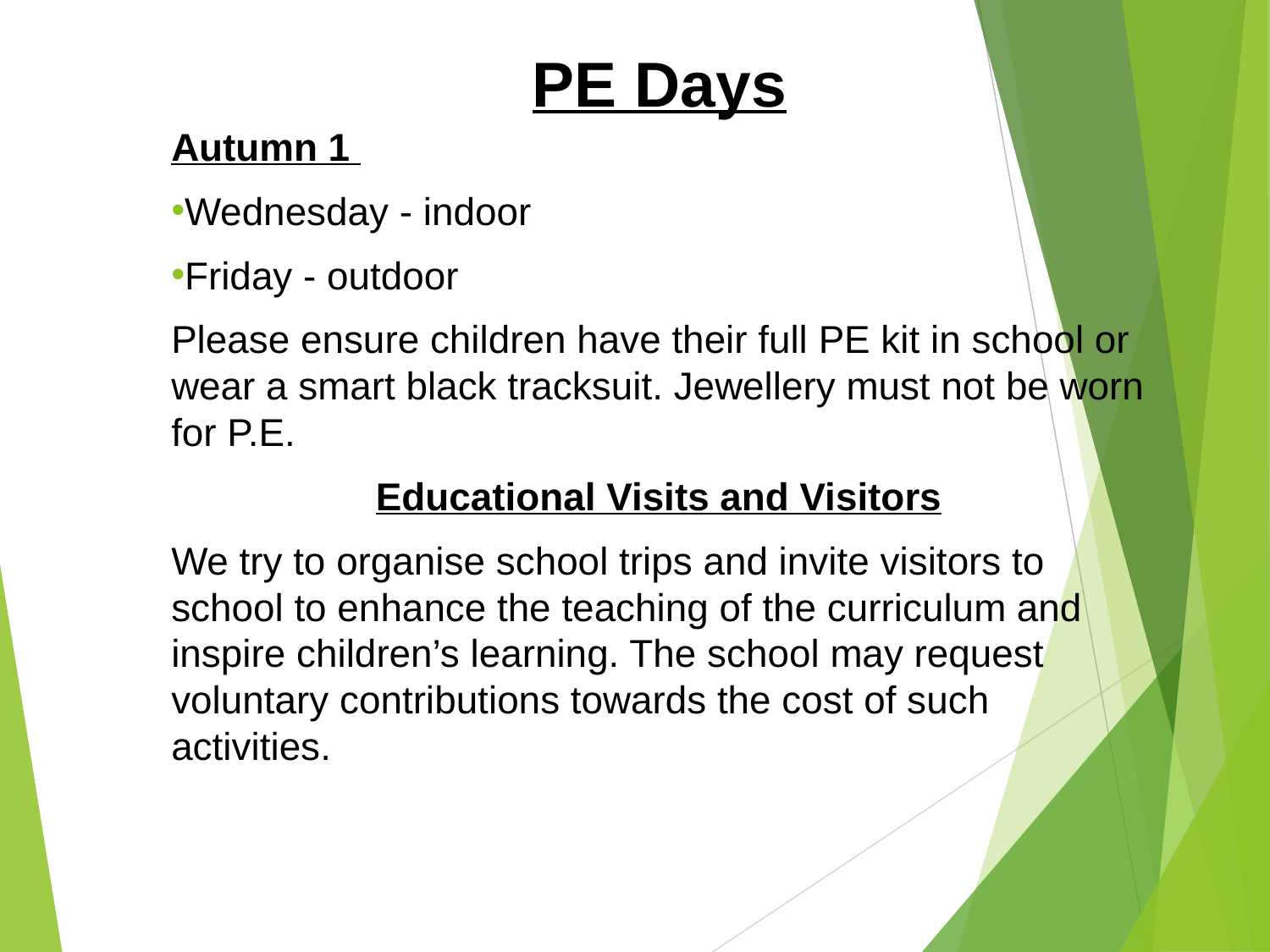

# PE Days
Autumn 1
Wednesday - indoor
Friday - outdoor
Please ensure children have their full PE kit in school or wear a smart black tracksuit. Jewellery must not be worn for P.E.
Educational Visits and Visitors
We try to organise school trips and invite visitors to school to enhance the teaching of the curriculum and inspire children’s learning. The school may request voluntary contributions towards the cost of such activities.